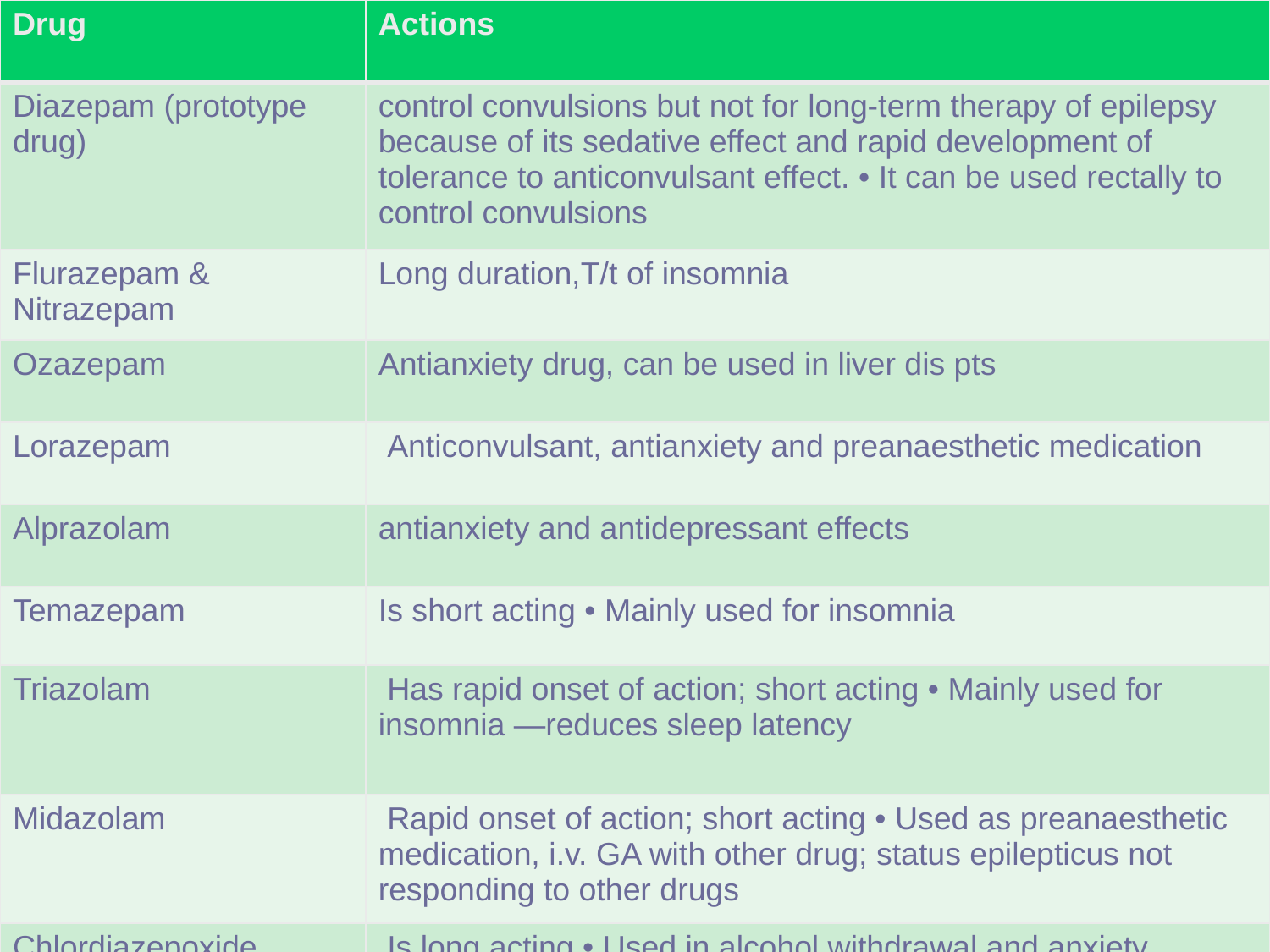

| Drug | Actions |
| --- | --- |
| Diazepam (prototype drug) | control convulsions but not for long-term therapy of epilepsy because of its sedative effect and rapid development of tolerance to anticonvulsant effect. • It can be used rectally to control convulsions |
| Flurazepam & Nitrazepam | Long duration,T/t of insomnia |
| Ozazepam | Antianxiety drug, can be used in liver dis pts |
| Lorazepam | Anticonvulsant, antianxiety and preanaesthetic medication |
| Alprazolam | antianxiety and antidepressant effects |
| Temazepam | Is short acting • Mainly used for insomnia |
| Triazolam | Has rapid onset of action; short acting • Mainly used for insomnia —reduces sleep latency |
| Midazolam | Rapid onset of action; short acting • Used as preanaesthetic medication, i.v. GA with other drug; status epilepticus not responding to other drugs |
| Chlordiazepoxide | Is long acting • Used in alcohol withdrawal and anxiety |
#